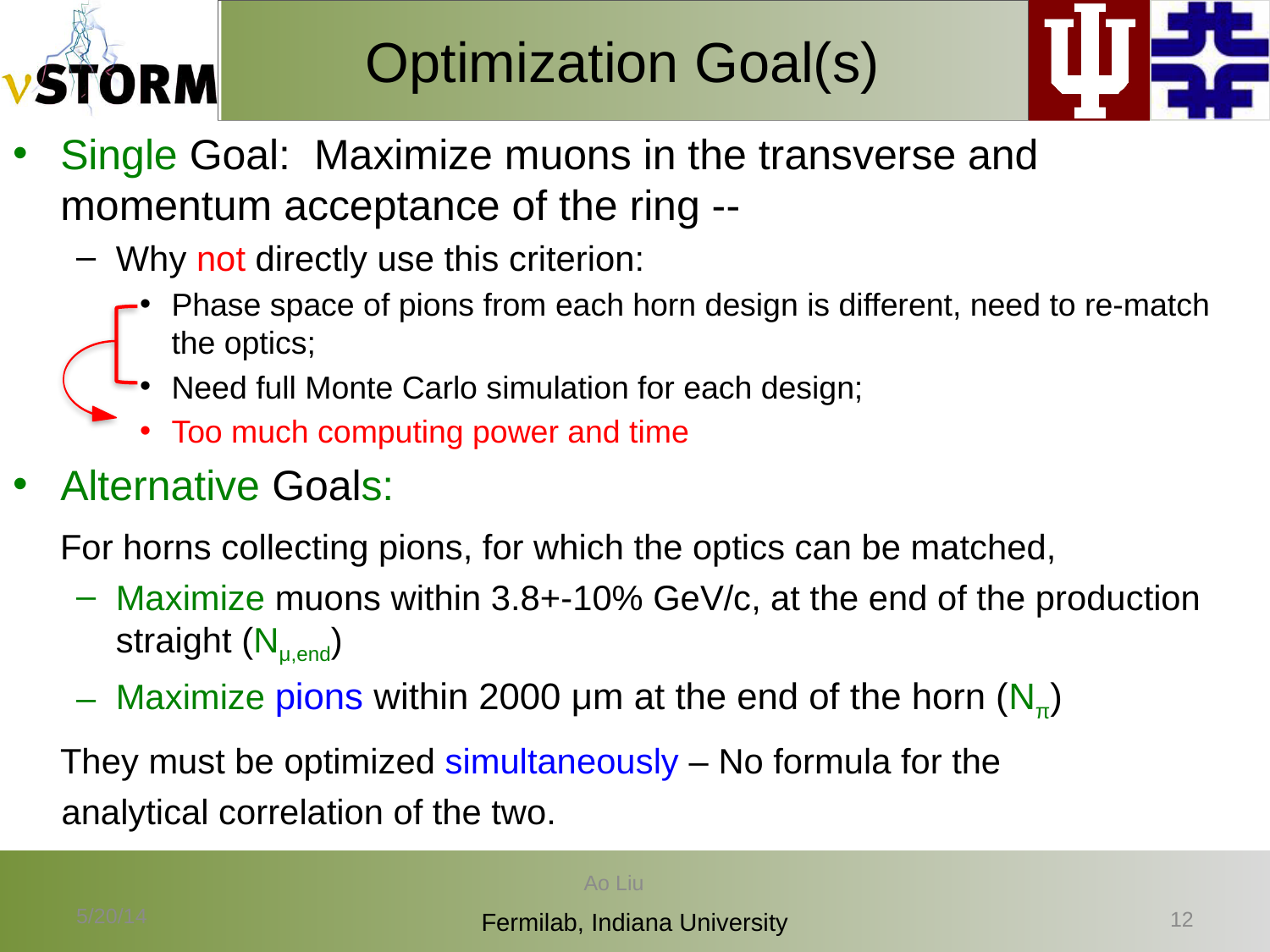

# Optimization Goal(s)
Single Goal:  Maximize muons in the transverse and momentum acceptance of the ring --
Why not directly use this criterion:
Phase space of pions from each horn design is different, need to re-match the optics;
Need full Monte Carlo simulation for each design;
Too much computing power and time
Alternative Goals:
    For horns collecting pions, for which the optics can be matched,
Maximize muons within 3.8+-10% GeV/c, at the end of the production straight (Nμ,end)
Maximize pions within 2000 μm at the end of the horn (Nπ)
    They must be optimized simultaneously – No formula for the
     analytical correlation of the two.

Ao Liu
5/20/14
12